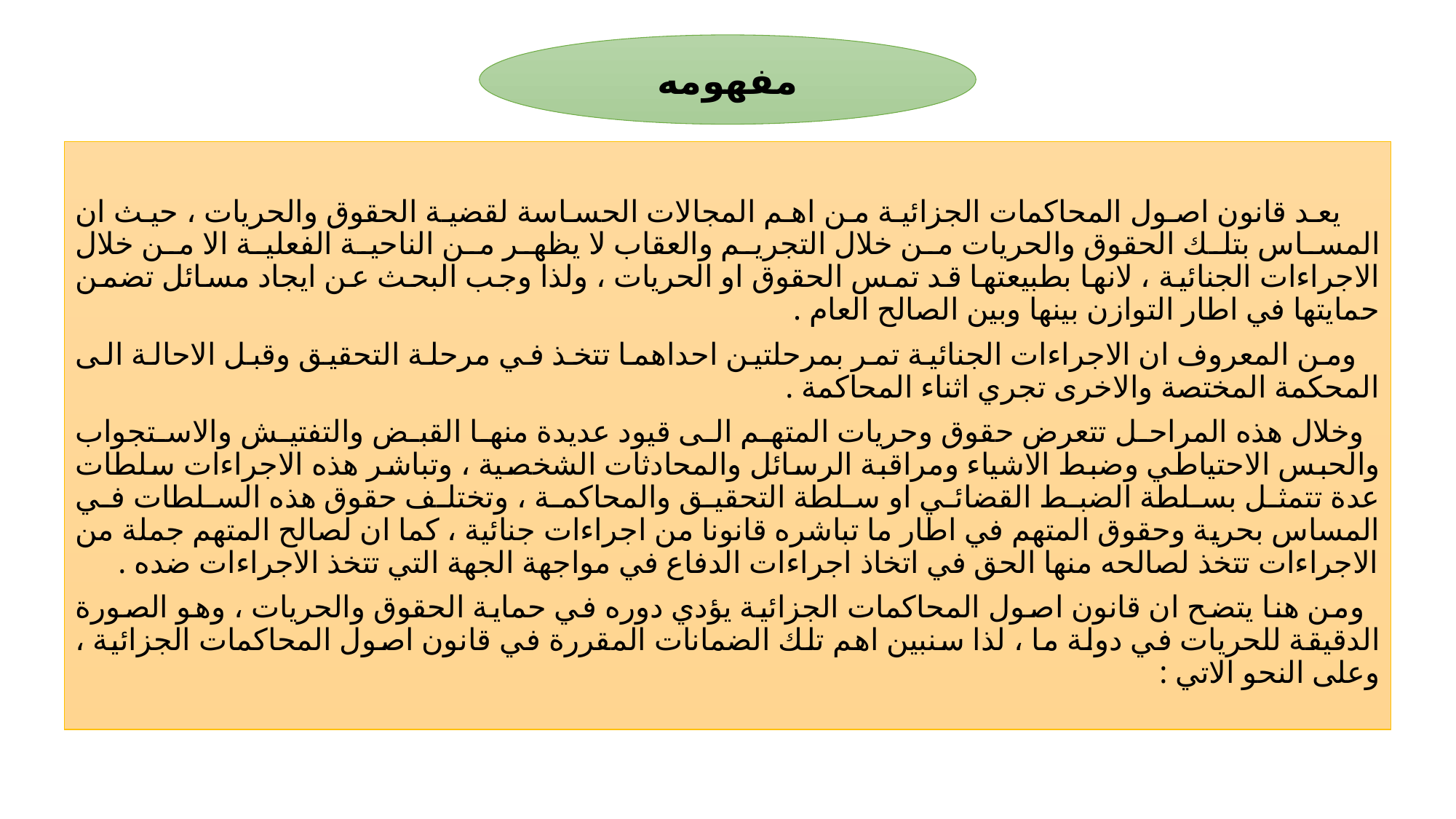

#
مفهومه

     يعد قانون اصول المحاكمات الجزائية من اهم المجالات الحساسة لقضية الحقوق والحريات ، حيث ان المساس بتلك الحقوق والحريات من خلال التجريم والعقاب لا يظهر من الناحية الفعلية الا من خلال الاجراءات الجنائية ، لانها بطبيعتها قد تمس الحقوق او الحريات ، ولذا وجب البحث عن ايجاد مسائل تضمن حمايتها في اطار التوازن بينها وبين الصالح العام .
   ومن المعروف ان الاجراءات الجنائية تمر بمرحلتين احداهما تتخذ في مرحلة التحقيق وقبل الاحالة الى المحكمة المختصة والاخرى تجري اثناء المحاكمة .
  وخلال هذه المراحل تتعرض حقوق وحريات المتهم الى قيود عديدة منها القبض والتفتيش والاستجواب والحبس الاحتياطي وضبط الاشياء ومراقبة الرسائل والمحادثات الشخصية ، وتباشر هذه الاجراءات سلطات عدة تتمثل بسلطة الضبط القضائي او سلطة التحقيق والمحاكمة ، وتختلف حقوق هذه السلطات في المساس بحرية وحقوق المتهم في اطار ما تباشره قانونا من اجراءات جنائية ، كما ان لصالح المتهم جملة من الاجراءات تتخذ لصالحه منها الحق في اتخاذ اجراءات الدفاع في مواجهة الجهة التي تتخذ الاجراءات ضده .
  ومن هنا يتضح ان قانون اصول المحاكمات الجزائية يؤدي دوره في حماية الحقوق والحريات ، وهو الصورة الدقيقة للحريات في دولة ما ، لذا سنبين اهم تلك الضمانات المقررة في قانون اصول المحاكمات الجزائية ، وعلى النحو الاتي :